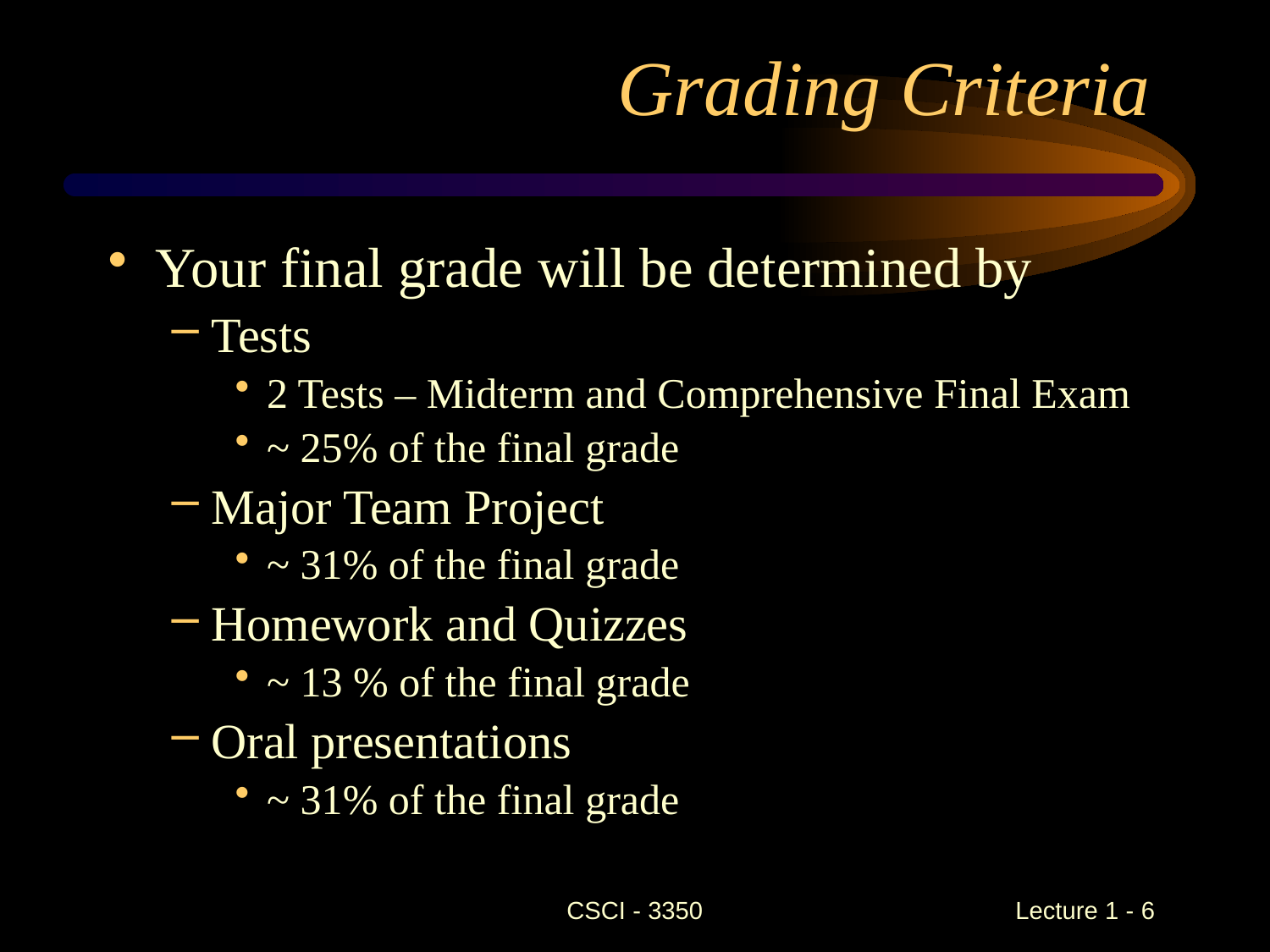

# Grading Criteria
Your final grade will be determined by
Tests
2 Tests – Midterm and Comprehensive Final Exam
~ 25% of the final grade
Major Team Project
~ 31% of the final grade
Homework and Quizzes
~ 13 % of the final grade
Oral presentations
~ 31% of the final grade

CSCI - 3350
Lecture 1 - 6